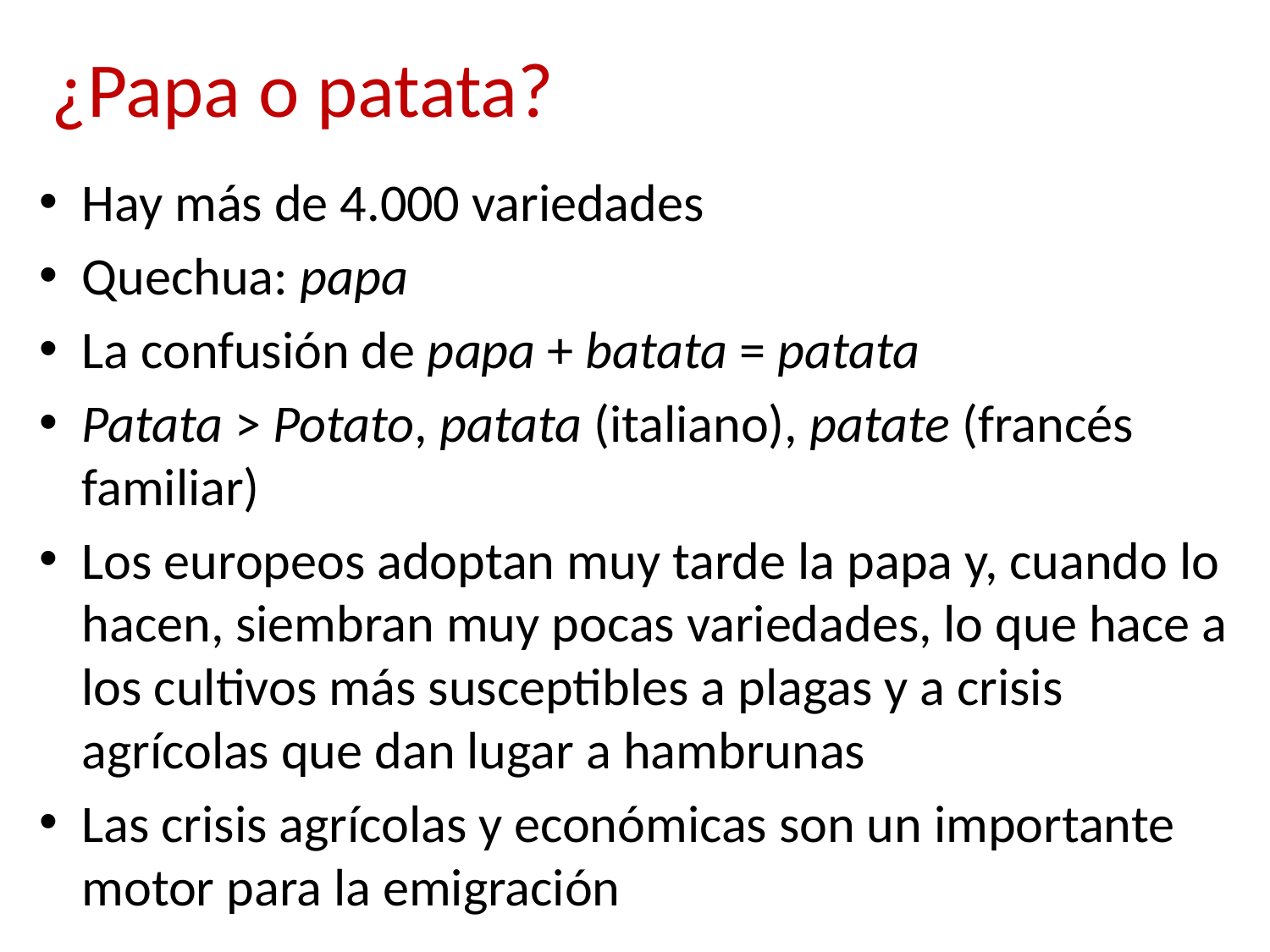

# ¿Papa o patata?
Hay más de 4.000 variedades
Quechua: papa
La confusión de papa + batata = patata
Patata > Potato, patata (italiano), patate (francés familiar)
Los europeos adoptan muy tarde la papa y, cuando lo hacen, siembran muy pocas variedades, lo que hace a los cultivos más susceptibles a plagas y a crisis agrícolas que dan lugar a hambrunas
Las crisis agrícolas y económicas son un importante motor para la emigración